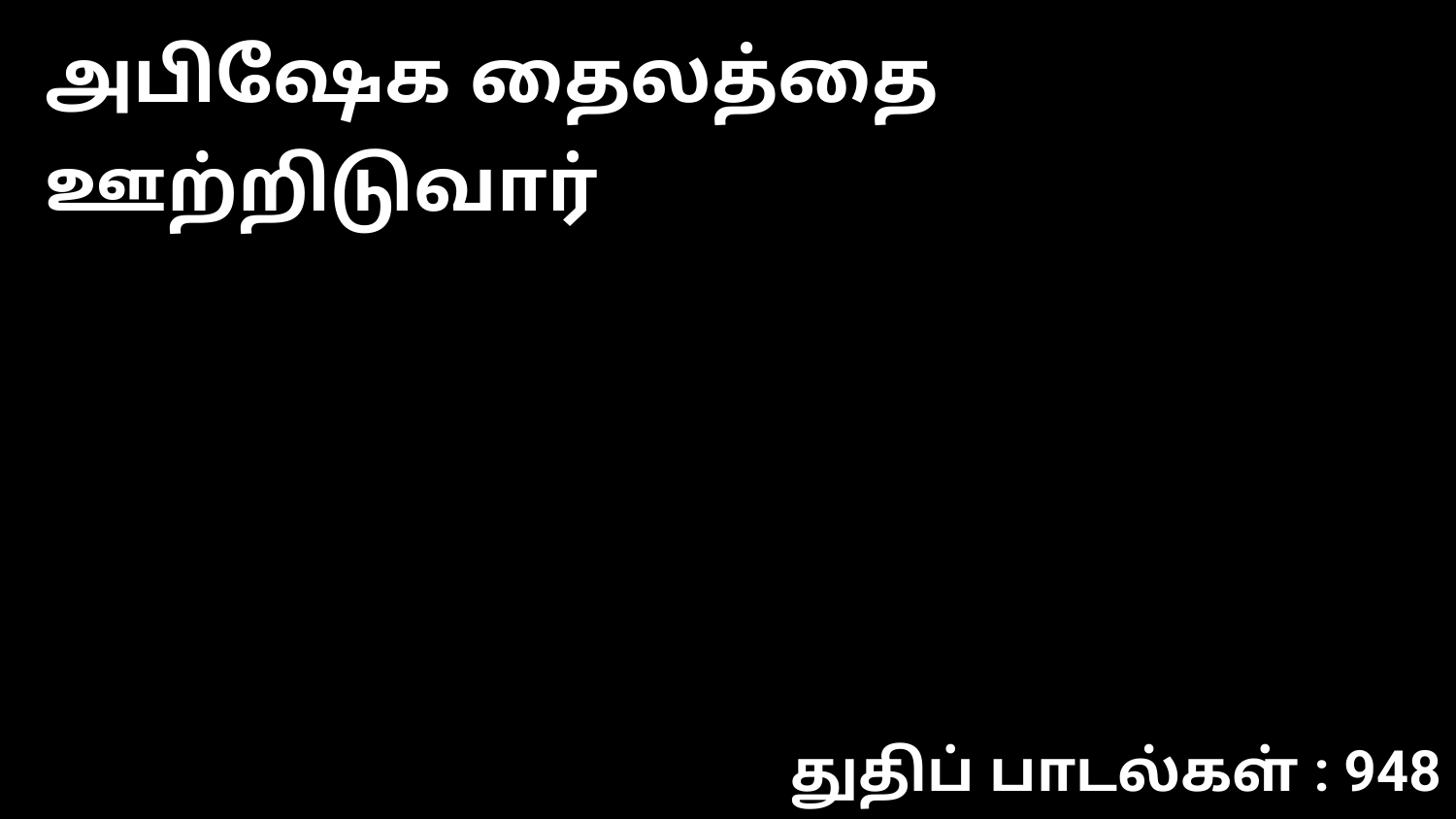

அபிஷேக தைலத்தை ஊற்றிடுவார்
துதிப் பாடல்கள் : 948